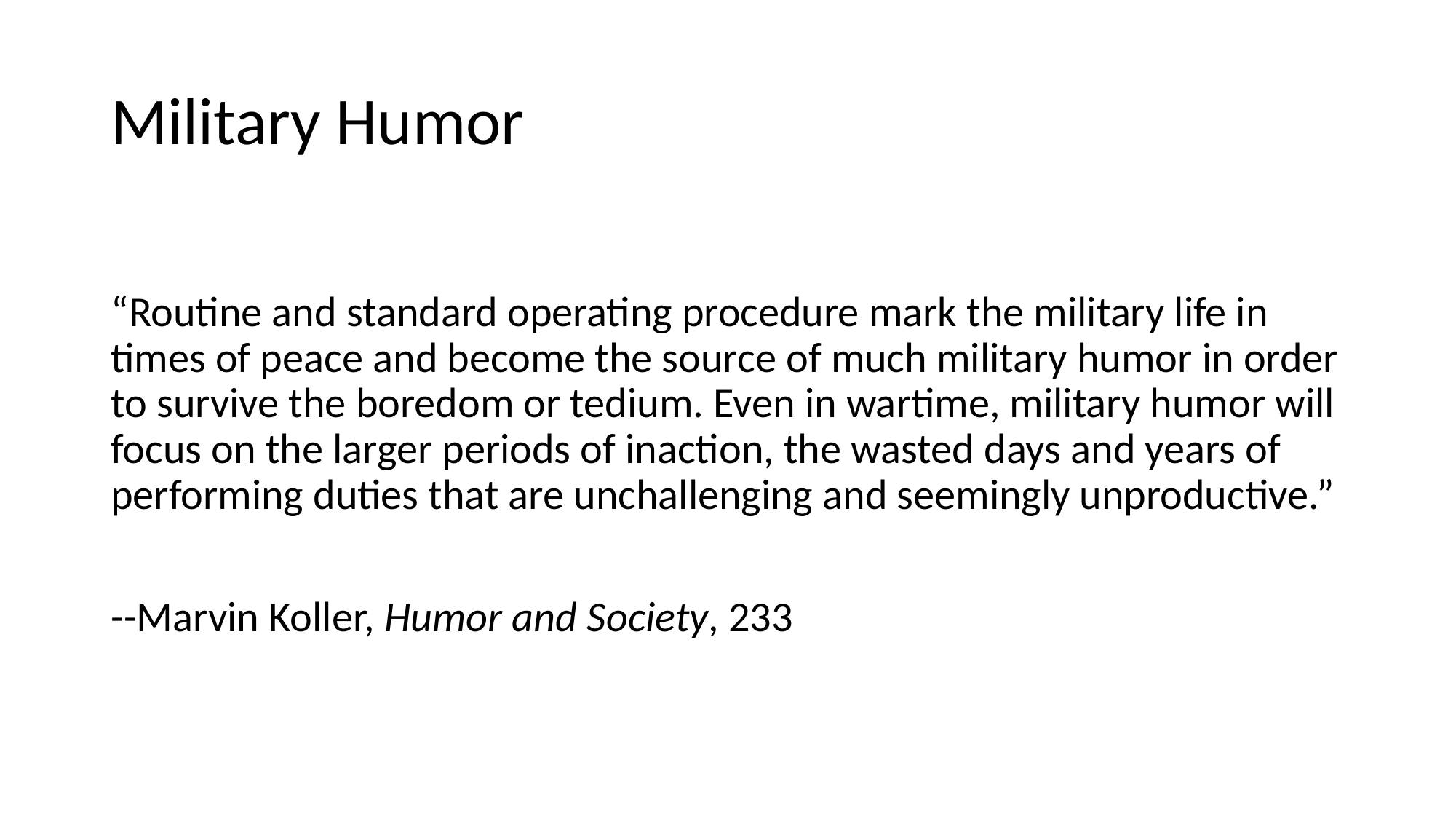

# Military Humor

“Routine and standard operating procedure mark the military life in times of peace and become the source of much military humor in order to survive the boredom or tedium. Even in wartime, military humor will focus on the larger periods of inaction, the wasted days and years of performing duties that are unchallenging and seemingly unproductive.”

--Marvin Koller, Humor and Society, 233